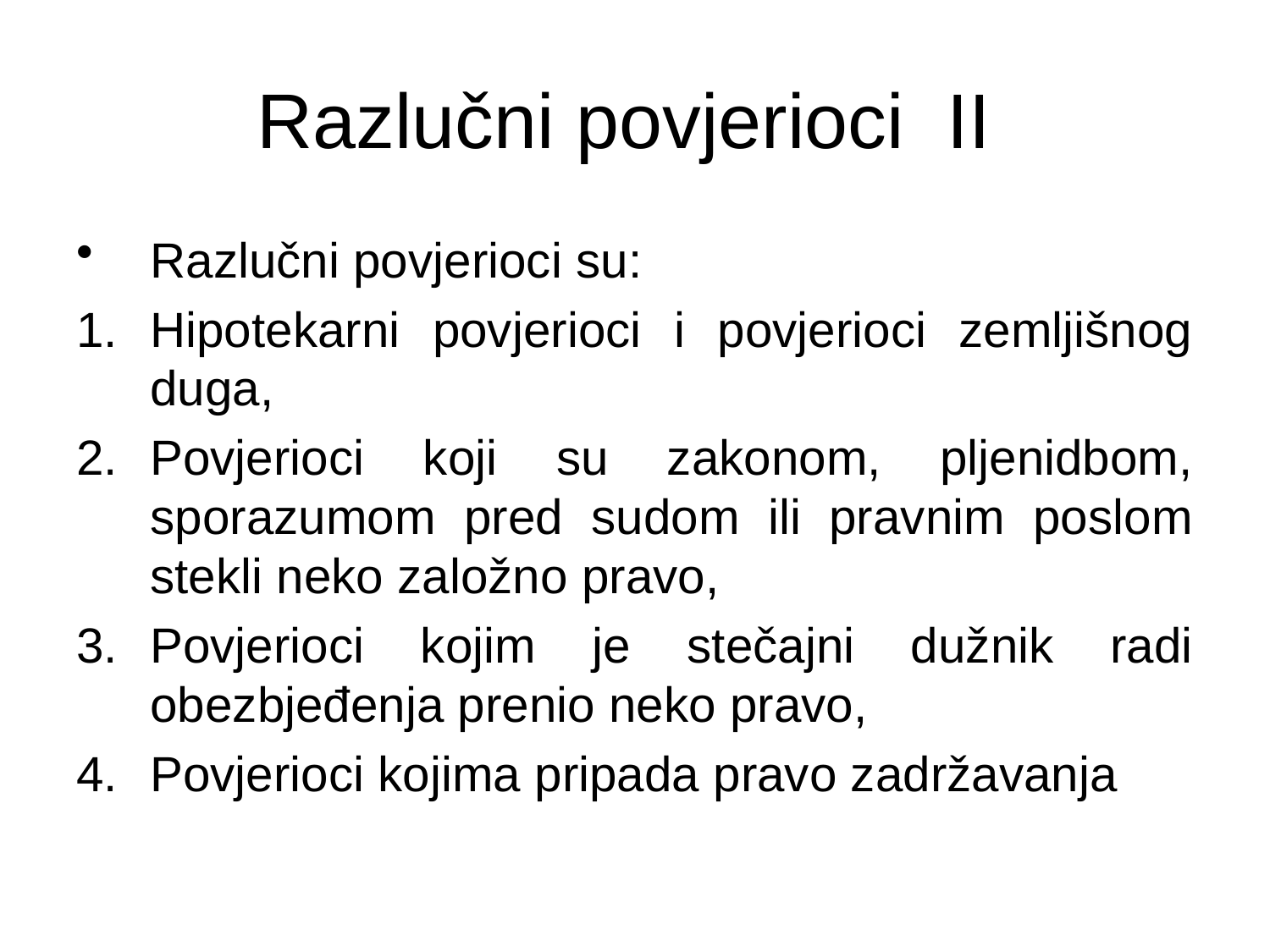

# Razlučni povjerioci  II
Razlučni povjerioci su:
Hipotekarni povjerioci i povjerioci zemljišnog duga,
Povjerioci koji su zakonom, pljenidbom, sporazumom pred sudom ili pravnim poslom stekli neko založno pravo,
Povjerioci kojim je stečajni dužnik radi obezbjeđenja prenio neko pravo,
Povjerioci kojima pripada pravo zadržavanja